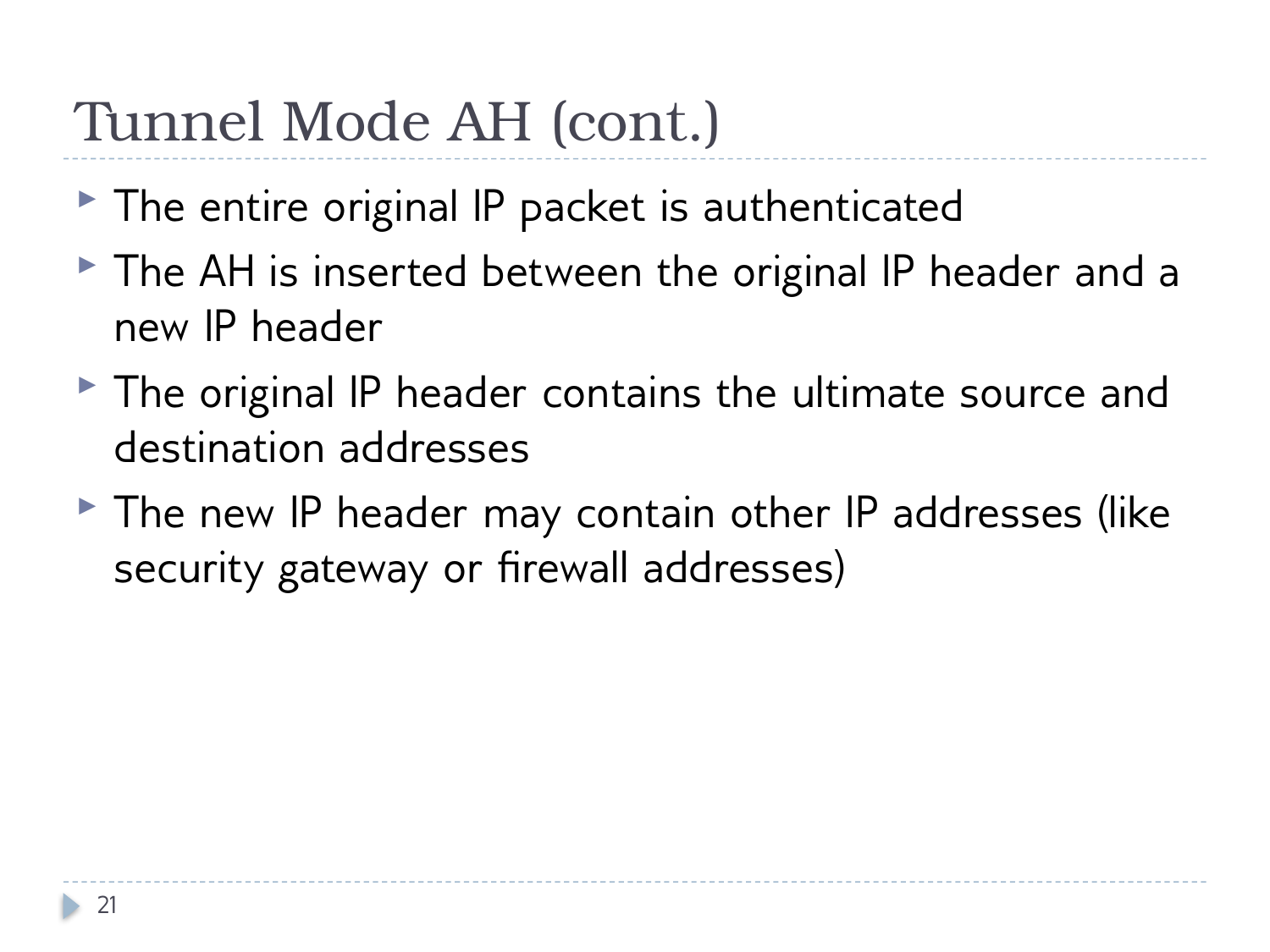

# Tunnel Mode AH (cont.)
The entire original IP packet is authenticated
The AH is inserted between the original IP header and a new IP header
The original IP header contains the ultimate source and destination addresses
The new IP header may contain other IP addresses (like security gateway or firewall addresses)

21